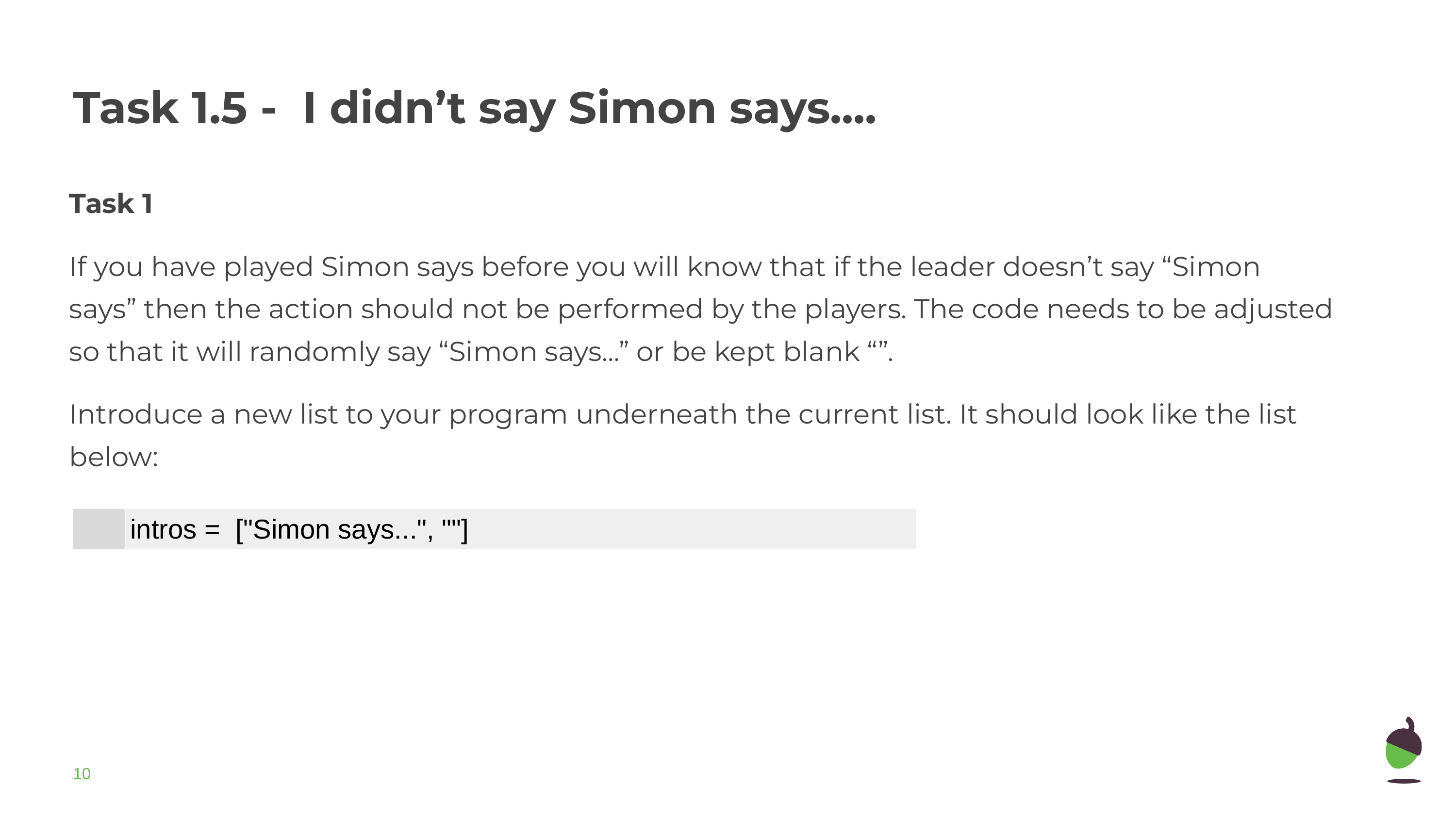

# Task 1.5 -  I didn’t say Simon says....
Task 1
If you have played Simon says before you will know that if the leader doesn’t say “Simon says” then the action should not be performed by the players. The code needs to be adjusted so that it will randomly say “Simon says…” or be kept blank “”.
Introduce a new list to your program underneath the current list. It should look like the list below:

|  | intros = ["Simon says...", ""] |
| --- | --- |
10